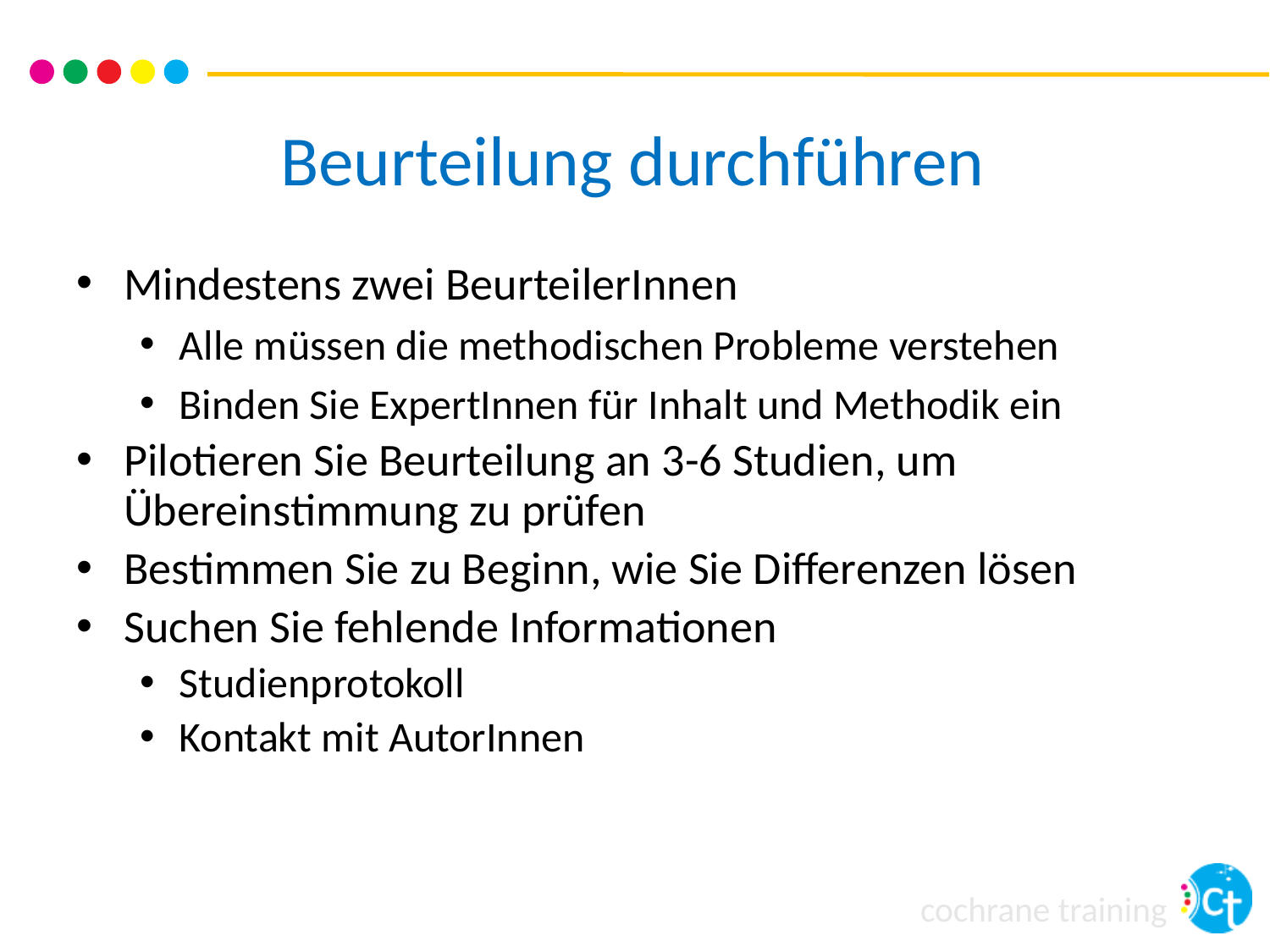

# Beurteilung durchführen
Mindestens zwei BeurteilerInnen
Alle müssen die methodischen Probleme verstehen
Binden Sie ExpertInnen für Inhalt und Methodik ein
Pilotieren Sie Beurteilung an 3-6 Studien, um Übereinstimmung zu prüfen
Bestimmen Sie zu Beginn, wie Sie Differenzen lösen
Suchen Sie fehlende Informationen
Studienprotokoll
Kontakt mit AutorInnen